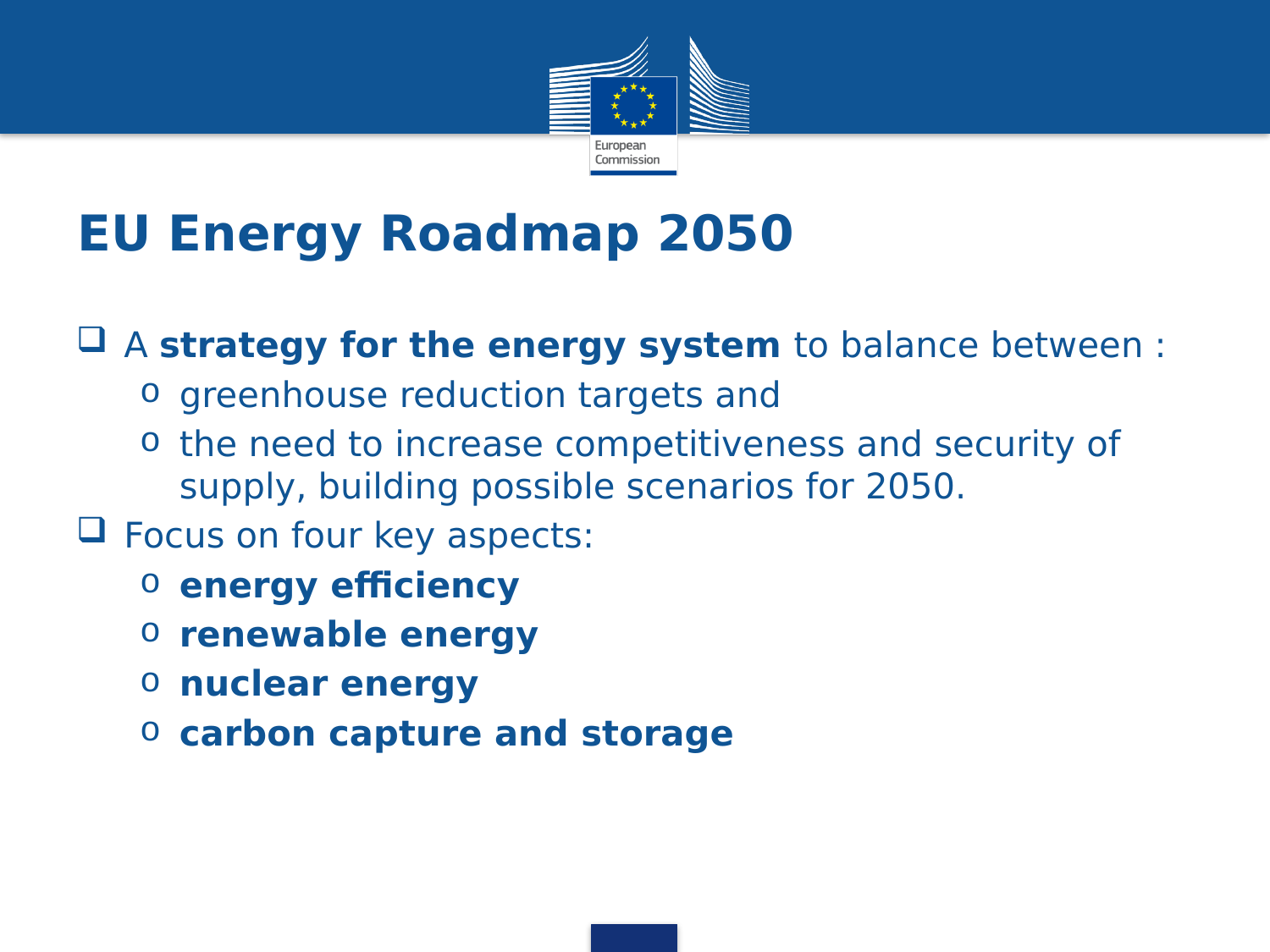

# EU Energy Roadmap 2050
A strategy for the energy system to balance between :
greenhouse reduction targets and
the need to increase competitiveness and security of supply, building possible scenarios for 2050.
Focus on four key aspects:
energy efficiency
renewable energy
nuclear energy
carbon capture and storage